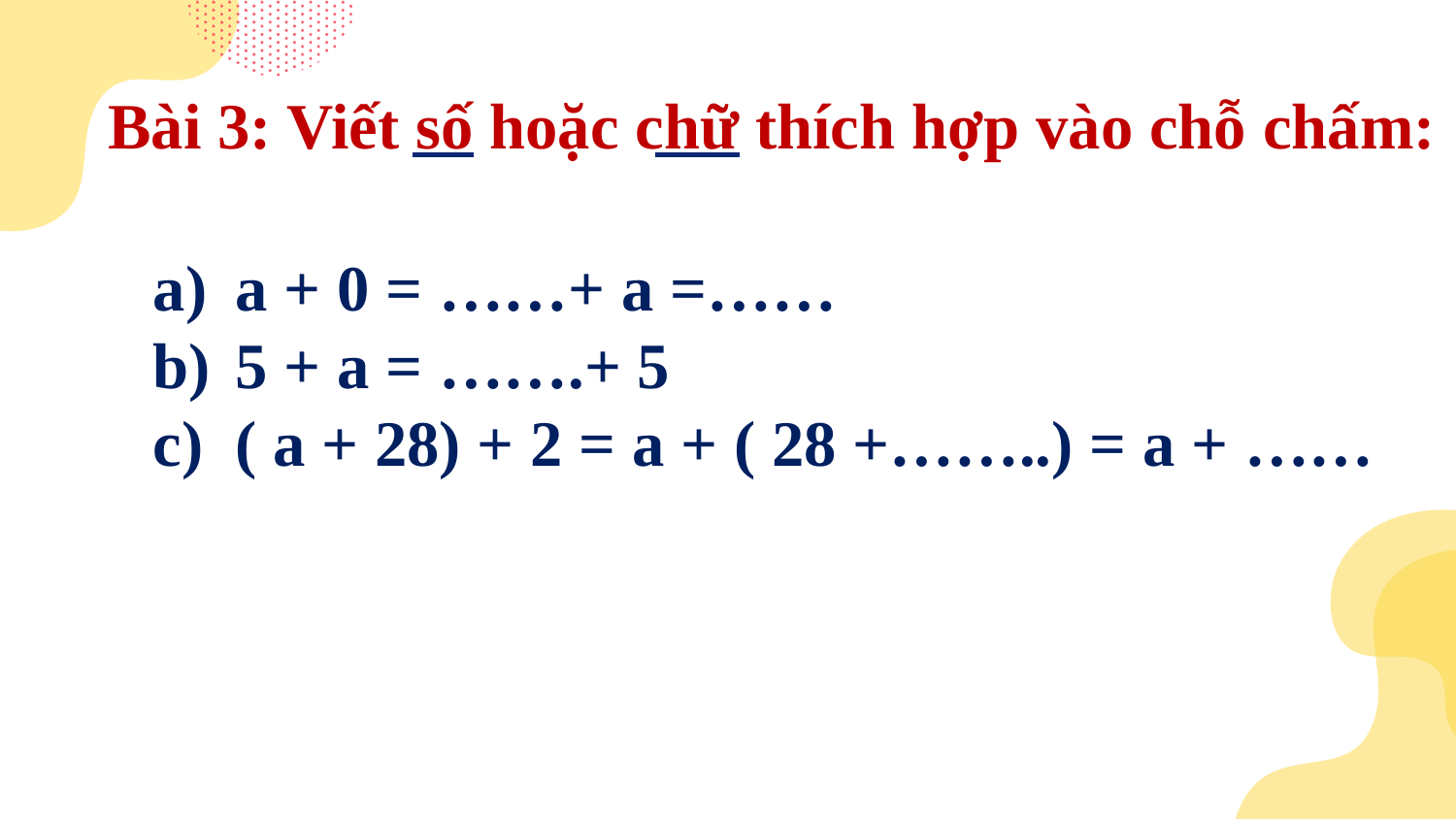

Bài 3: Viết số hoặc chữ thích hợp vào chỗ chấm:
a + 0 = ……+ a =……
5 + a = …….+ 5
( a + 28) + 2 = a + ( 28 +……..) = a + ……